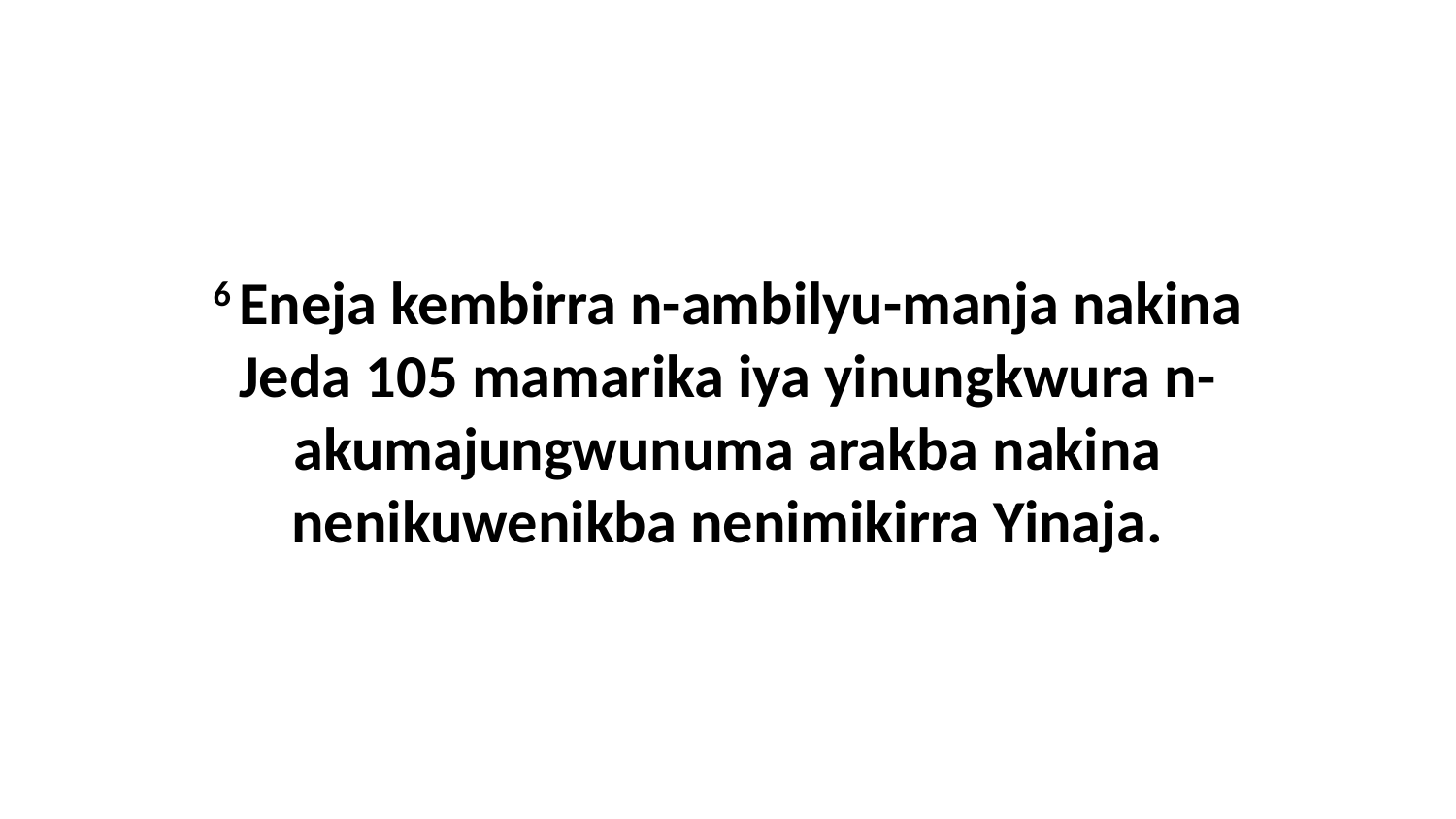

6 Eneja kembirra n-ambilyu-manja nakina Jeda 105 mamarika iya yinungkwura n-akumajungwunuma arakba nakina nenikuwenikba nenimikirra Yinaja.